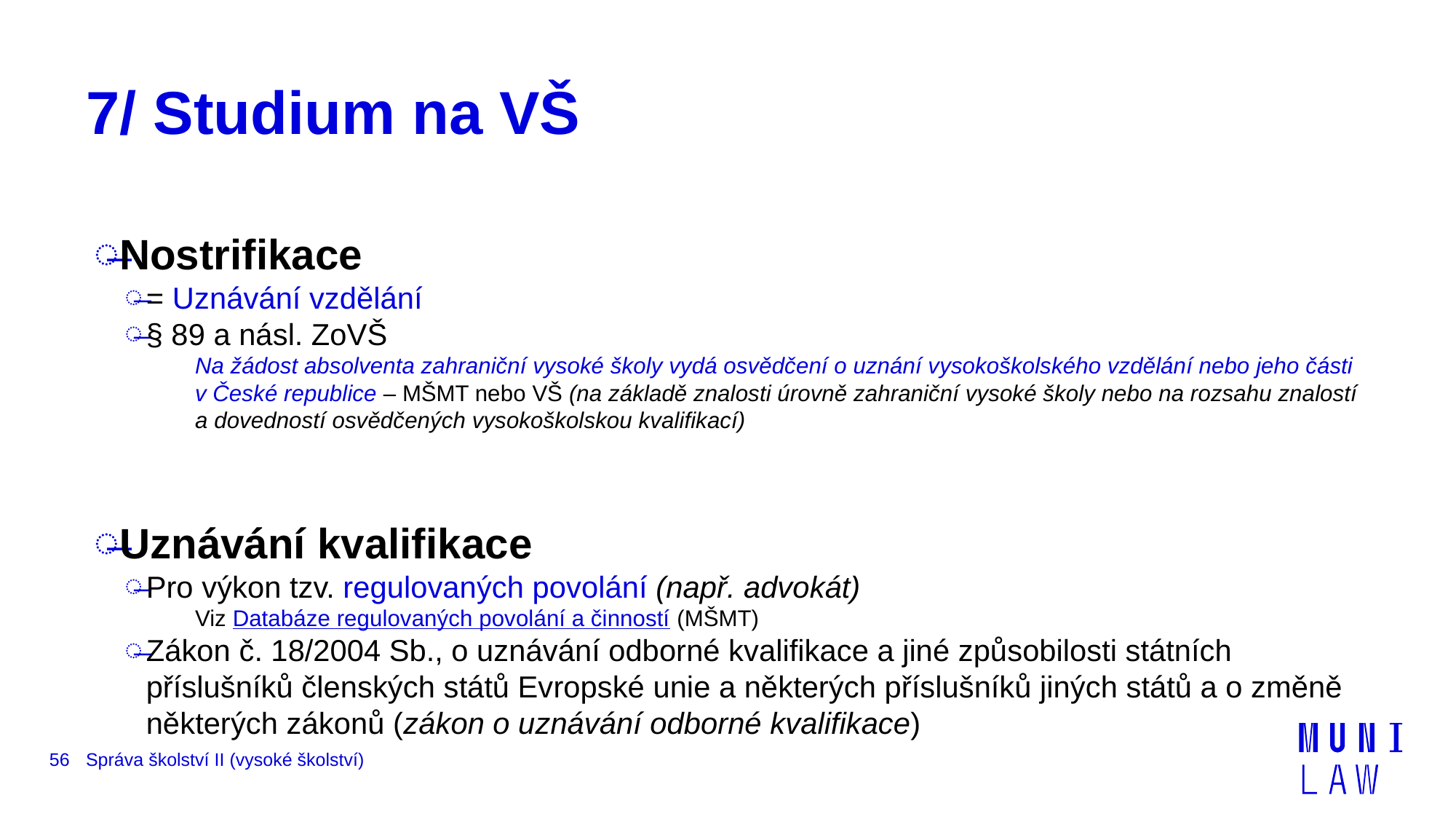

# 7/ Studium na VŠ
Nostrifikace
= Uznávání vzdělání
§ 89 a násl. ZoVŠ
Na žádost absolventa zahraniční vysoké školy vydá osvědčení o uznání vysokoškolského vzdělání nebo jeho části v České republice – MŠMT nebo VŠ (na základě znalosti úrovně zahraniční vysoké školy nebo na rozsahu znalostí a dovedností osvědčených vysokoškolskou kvalifikací)

Uznávání kvalifikace
Pro výkon tzv. regulovaných povolání (např. advokát)
Viz Databáze regulovaných povolání a činností (MŠMT)
Zákon č. 18/2004 Sb., o uznávání odborné kvalifikace a jiné způsobilosti státních příslušníků členských států Evropské unie a některých příslušníků jiných států a o změně některých zákonů (zákon o uznávání odborné kvalifikace)

56
Správa školství II (vysoké školství)